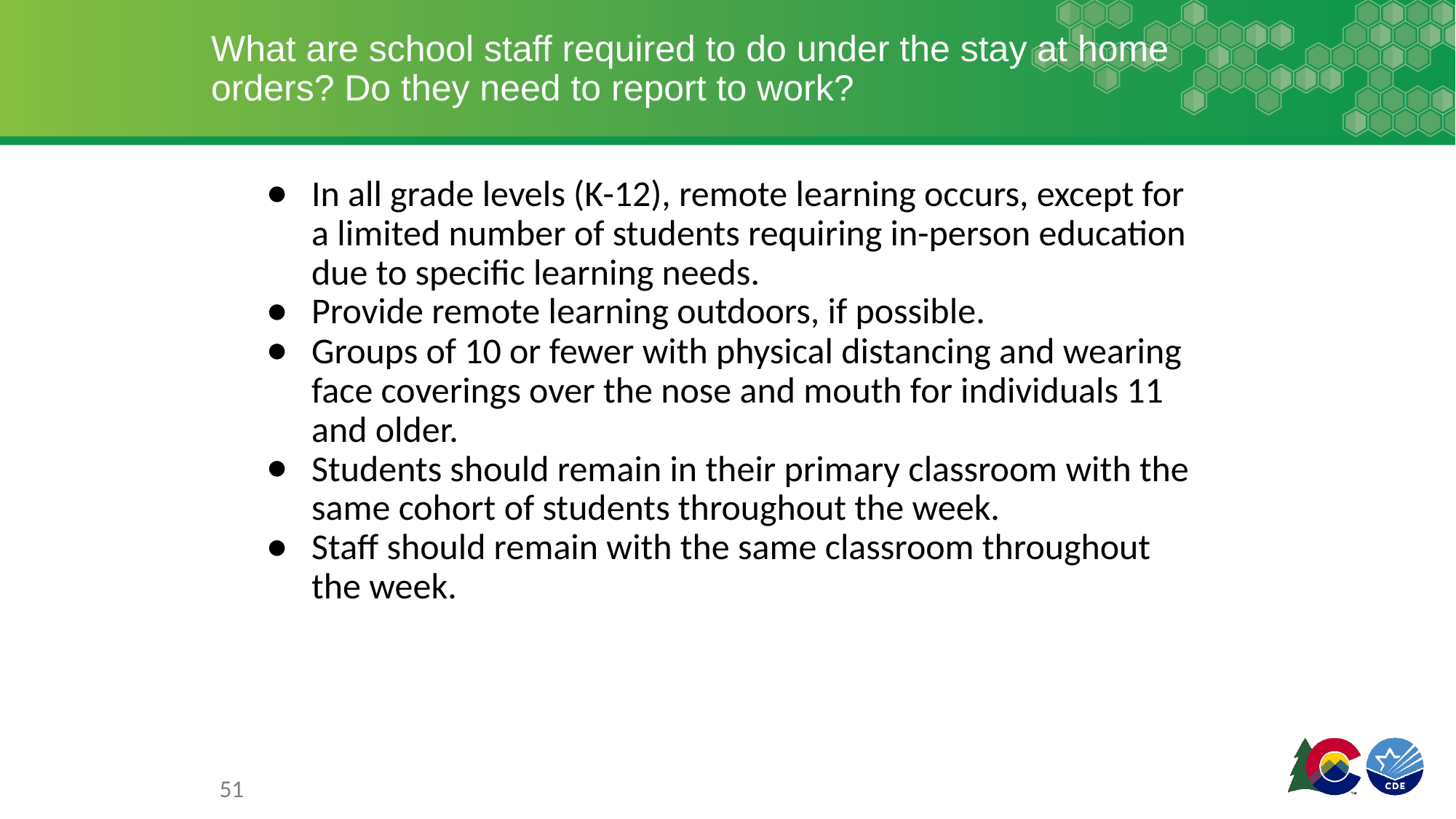

# What are school staff required to do under the stay at home orders? Do they need to report to work?
In all grade levels (K-12), remote learning occurs, except for a limited number of students requiring in-person education due to specific learning needs.
Provide remote learning outdoors, if possible.
Groups of 10 or fewer with physical distancing and wearing face coverings over the nose and mouth for individuals 11 and older.
Students should remain in their primary classroom with the same cohort of students throughout the week.
Staff should remain with the same classroom throughout the week.
51